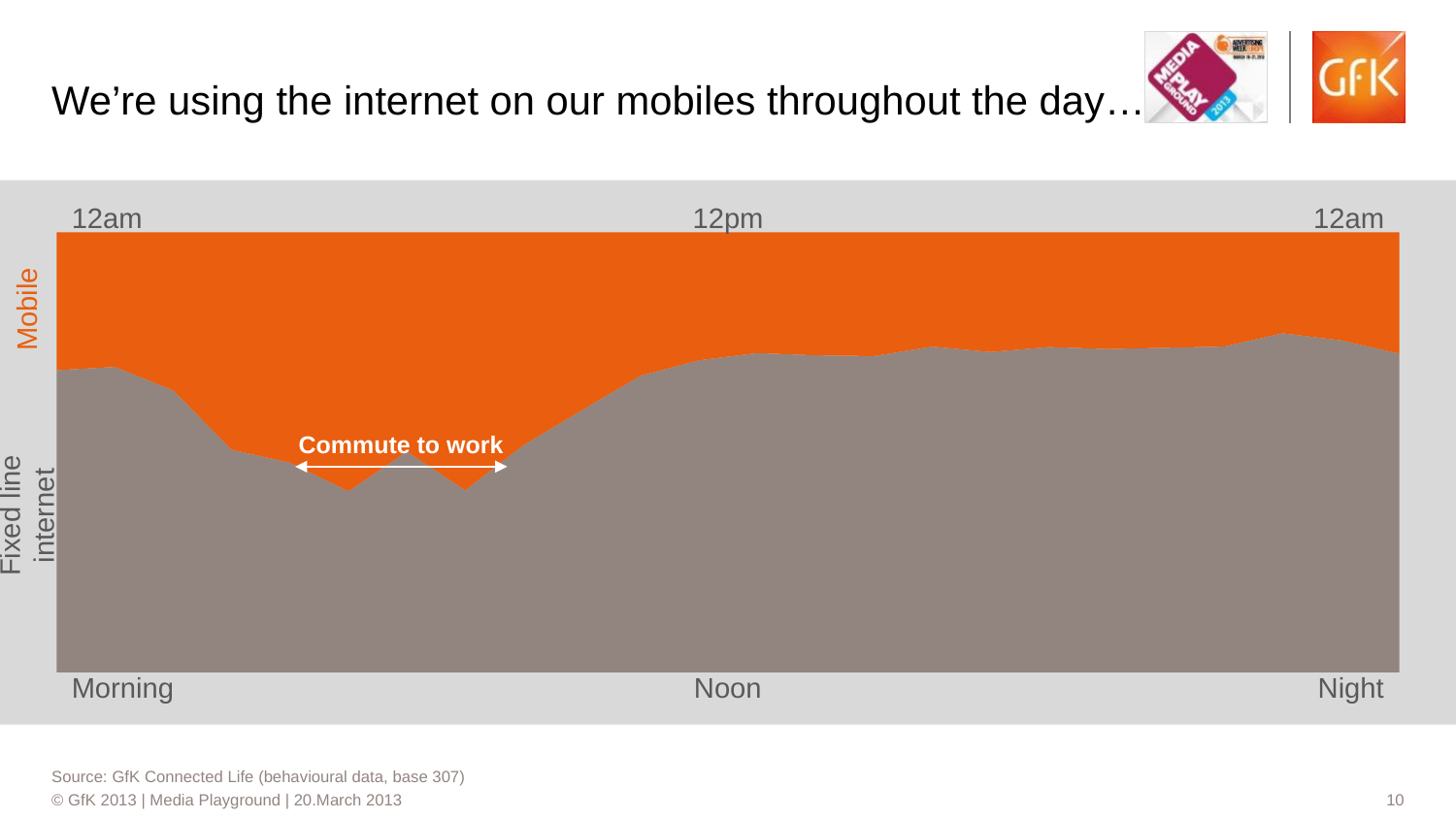

We’re using the internet on our mobiles throughout the day…

12am
12pm
12am

### Chart

| Category | Fixed | Mobile |
|---|---|---|
| 00:00 to 00:59 | 5418.0 | 2475.0 |
| 01:00 to 01:59 | 3240.0 | 1430.0 |
| 02:00 to 02:59 | 1624.0 | 912.0 |
| 03:00 to 03:59 | 726.0 | 710.0 |
| 04:00 to 04:59 | 408.0 | 449.0 |
| 05:00 to 05:59 | 269.0 | 385.0 |
| 06:00 to 06:59 | 518.0 | 515.0 |
| 07:00 to 07:59 | 761.0 | 1079.0 |
| 08:00 to 08:59 | 2401.0 | 2248.0 |
| 09:00 to 09:59 | 4019.0 | 2727.0 |
| 10:00 to 10:59 | 5984.0 | 2895.0 |
| 11:00 to 11:59 | 6957.0 | 2857.0 |
| 12:00 to 12:59 | 7055.0 | 2671.0 |
| 13:00 to 13:59 | 7507.0 | 2916.0 |
| 14:00 to 14:59 | 7657.0 | 3001.0 |
| 15:00 to 15:59 | 8104.0 | 2847.0 |
| 16:00 to 16:59 | 7998.0 | 2993.0 |
| 17:00 to 17:59 | 9050.0 | 3195.0 |
| 18:00 to 18:59 | 9216.0 | 3329.0 |
| 19:00 to 19:59 | 9763.0 | 3477.0 |
| 20:00 to 20:59 | 9965.0 | 3497.0 |
| 21:00 to 21:59 | 10865.0 | 3238.0 |
| 22:00 to 22:59 | 10090.0 | 3288.0 |
| 23:00 to 23:59 | 8831.0 | 3365.0 |
Mobile
Commute to work
Fixed line internet
Morning
Noon
Night
Source: GfK Connected Life (behavioural data, base 307)